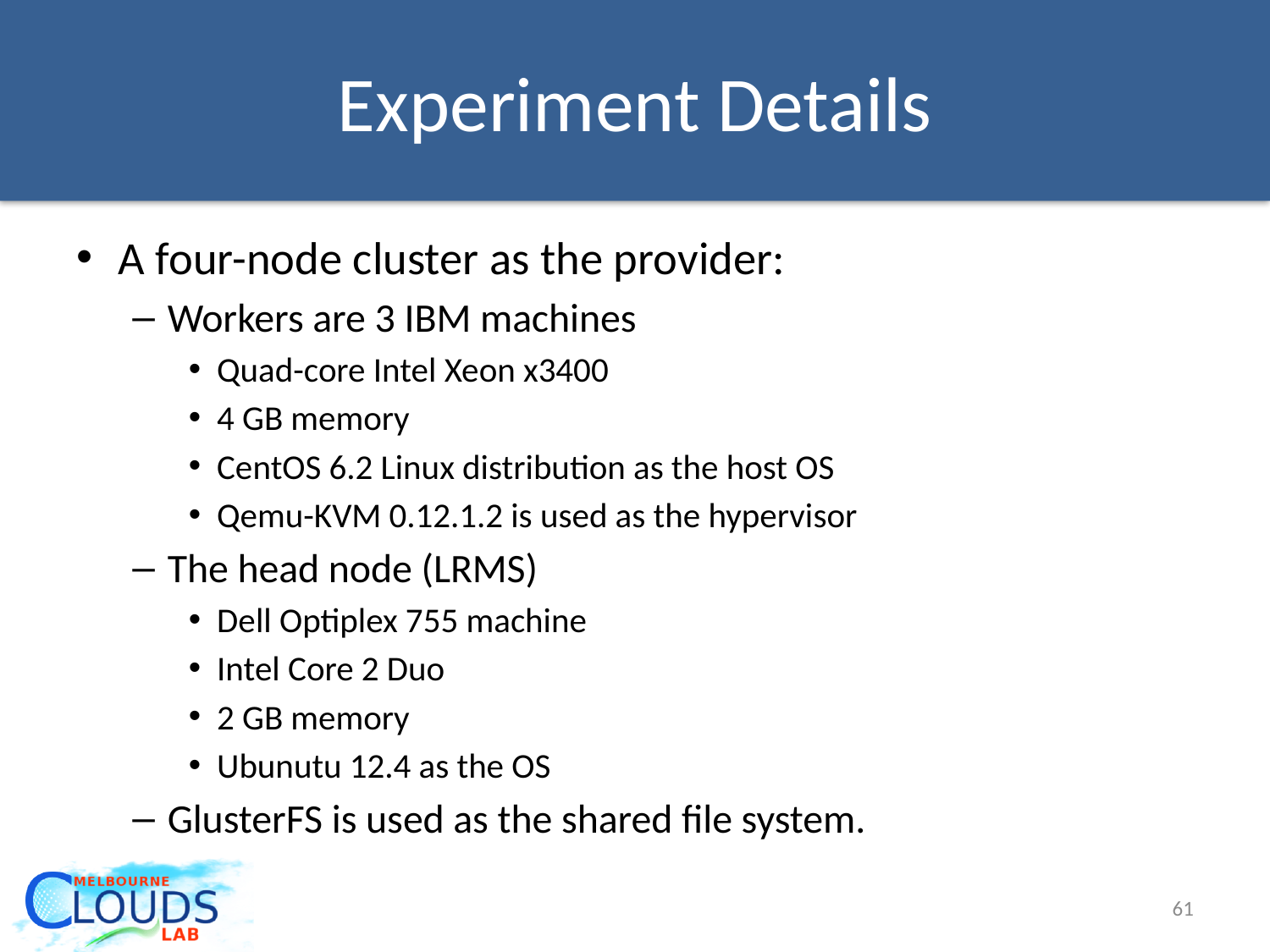

# Experiment Details
A four-node cluster as the provider:
Workers are 3 IBM machines
Quad-core Intel Xeon x3400
4 GB memory
CentOS 6.2 Linux distribution as the host OS
Qemu-KVM 0.12.1.2 is used as the hypervisor
The head node (LRMS)
Dell Optiplex 755 machine
Intel Core 2 Duo
2 GB memory
Ubunutu 12.4 as the OS
GlusterFS is used as the shared file system.

61